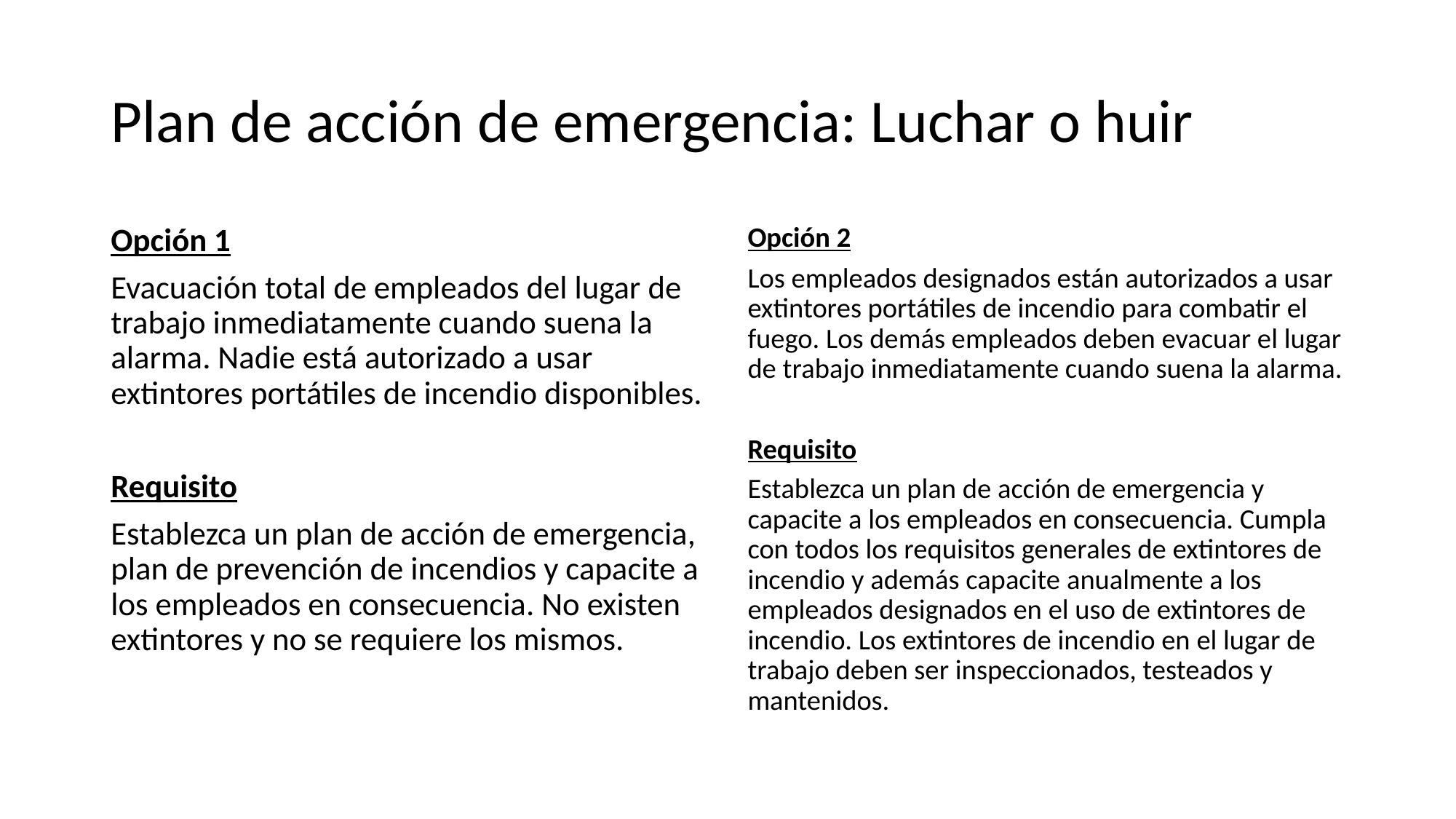

# Plan de acción de emergencia: Luchar o huir
Opción 1
Evacuación total de empleados del lugar de trabajo inmediatamente cuando suena la alarma. Nadie está autorizado a usar extintores portátiles de incendio disponibles.

Requisito
Establezca un plan de acción de emergencia, plan de prevención de incendios y capacite a los empleados en consecuencia. No existen extintores y no se requiere los mismos.
Opción 2
Los empleados designados están autorizados a usar extintores portátiles de incendio para combatir el fuego. Los demás empleados deben evacuar el lugar de trabajo inmediatamente cuando suena la alarma.

Requisito
Establezca un plan de acción de emergencia y capacite a los empleados en consecuencia. Cumpla con todos los requisitos generales de extintores de incendio y además capacite anualmente a los empleados designados en el uso de extintores de incendio. Los extintores de incendio en el lugar de trabajo deben ser inspeccionados, testeados y mantenidos.